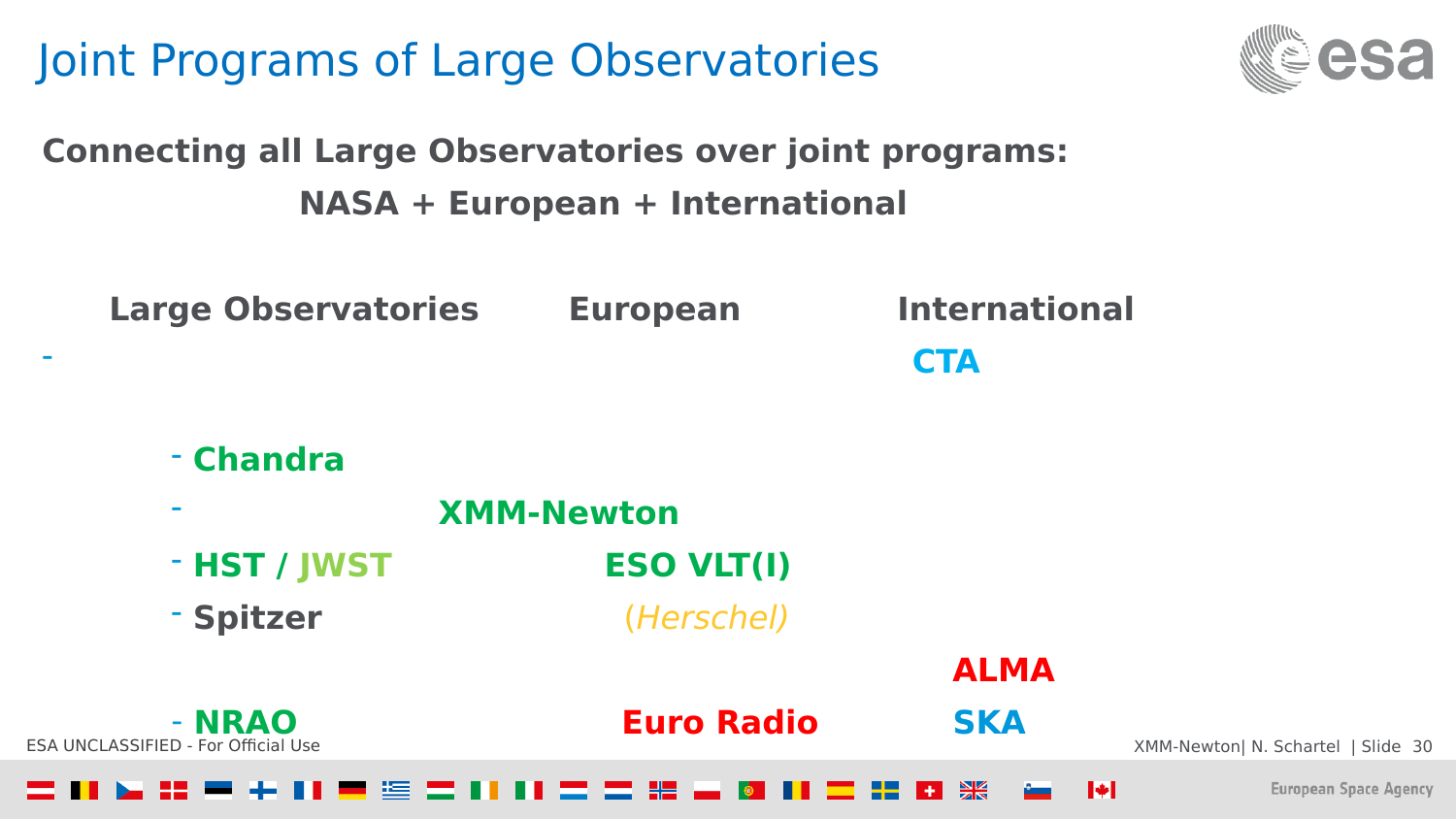

# Joint Programs of Large Observatories
Connecting all Large Observatories over joint programs:
                       NASA + European + International

      Large Observatories        European              International
                                                                             CTA
 Chandra
                       XMM-Newton
 HST / JWST                   ESO VLT(I)
 Spitzer                           (Herschel)
                                                                      ALMA
 NRAO                             Euro Radio            SKA